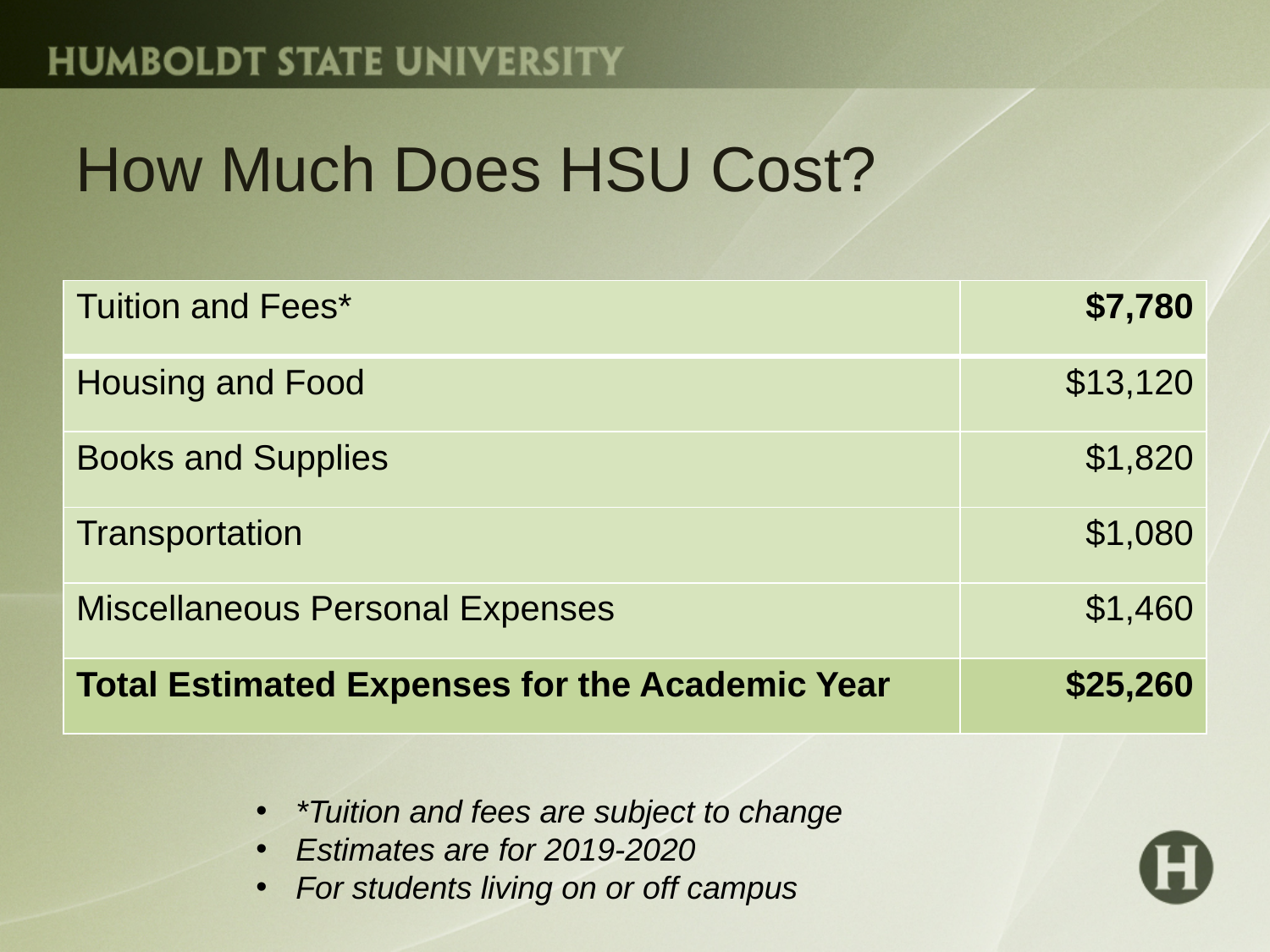

# How Much Does HSU Cost?
| Tuition and Fees\* | $7,780 |
| --- | --- |
| Housing and Food | $13,120 |
| Books and Supplies | $1,820 |
| Transportation | $1,080 |
| Miscellaneous Personal Expenses | $1,460 |
| Total Estimated Expenses for the Academic Year | $25,260 |
*Tuition and fees are subject to change
Estimates are for 2019-2020
For students living on or off campus